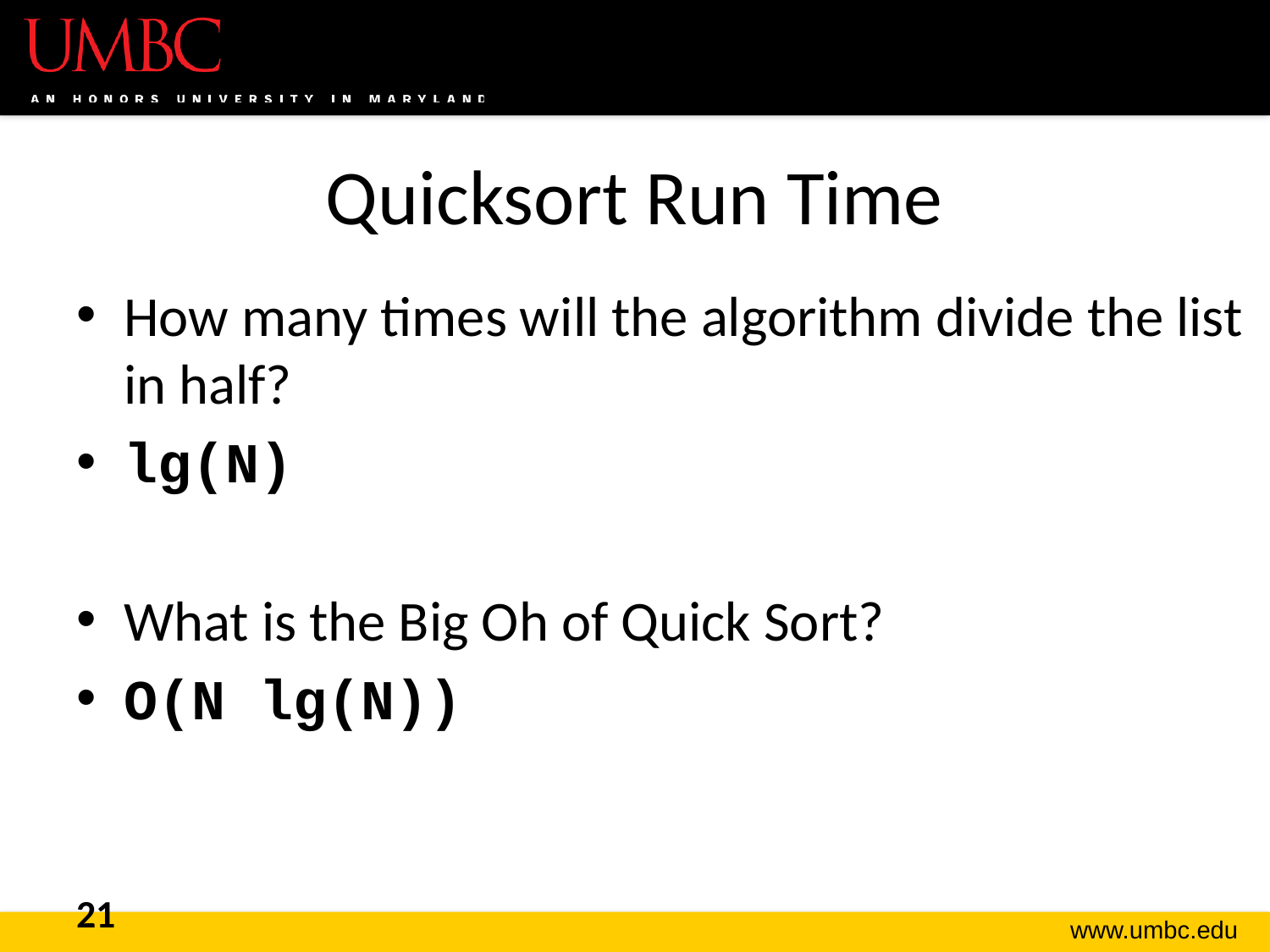

# Quicksort Run Time
How many times will the algorithm divide the list in half?
lg(N)

What is the Big Oh of Quick Sort?
O(N lg(N))

21